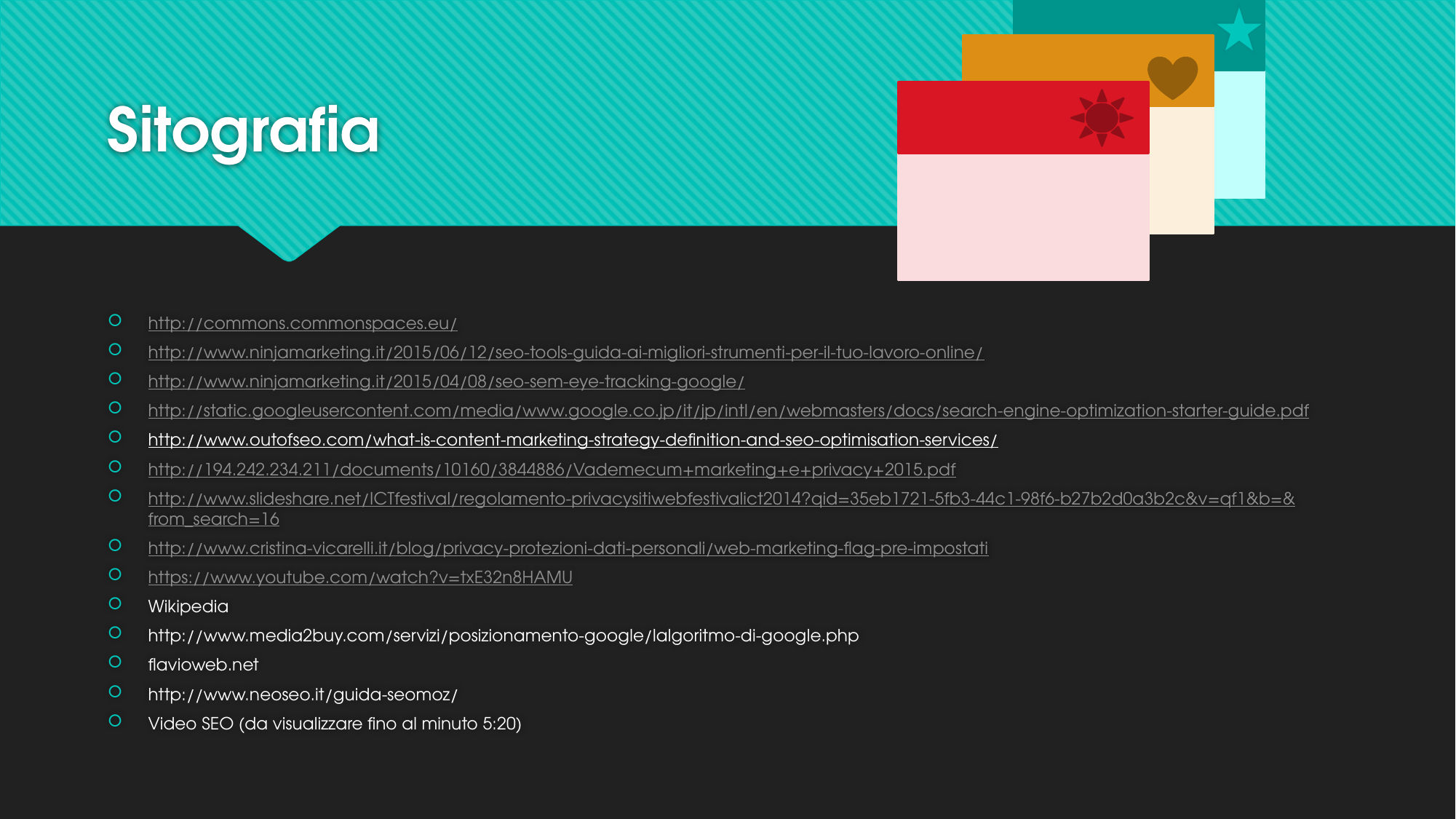

# Sitografia

http://commons.commonspaces.eu/
http://www.ninjamarketing.it/2015/06/12/seo-tools-guida-ai-migliori-strumenti-per-il-tuo-lavoro-online/
http://www.ninjamarketing.it/2015/04/08/seo-sem-eye-tracking-google/
http://static.googleusercontent.com/media/www.google.co.jp/it/jp/intl/en/webmasters/docs/search-engine-optimization-starter-guide.pdf
http://www.outofseo.com/what-is-content-marketing-strategy-definition-and-seo-optimisation-services/
http://194.242.234.211/documents/10160/3844886/Vademecum+marketing+e+privacy+2015.pdf
http://www.slideshare.net/ICTfestival/regolamento-privacysitiwebfestivalict2014?qid=35eb1721-5fb3-44c1-98f6-b27b2d0a3b2c&v=qf1&b=&from_search=16
http://www.cristina-vicarelli.it/blog/privacy-protezioni-dati-personali/web-marketing-flag-pre-impostati
https://www.youtube.com/watch?v=txE32n8HAMU
Wikipedia
http://www.media2buy.com/servizi/posizionamento-google/lalgoritmo-di-google.php
flavioweb.net
http://www.neoseo.it/guida-seomoz/
Video SEO (da visualizzare fino al minuto 5:20)